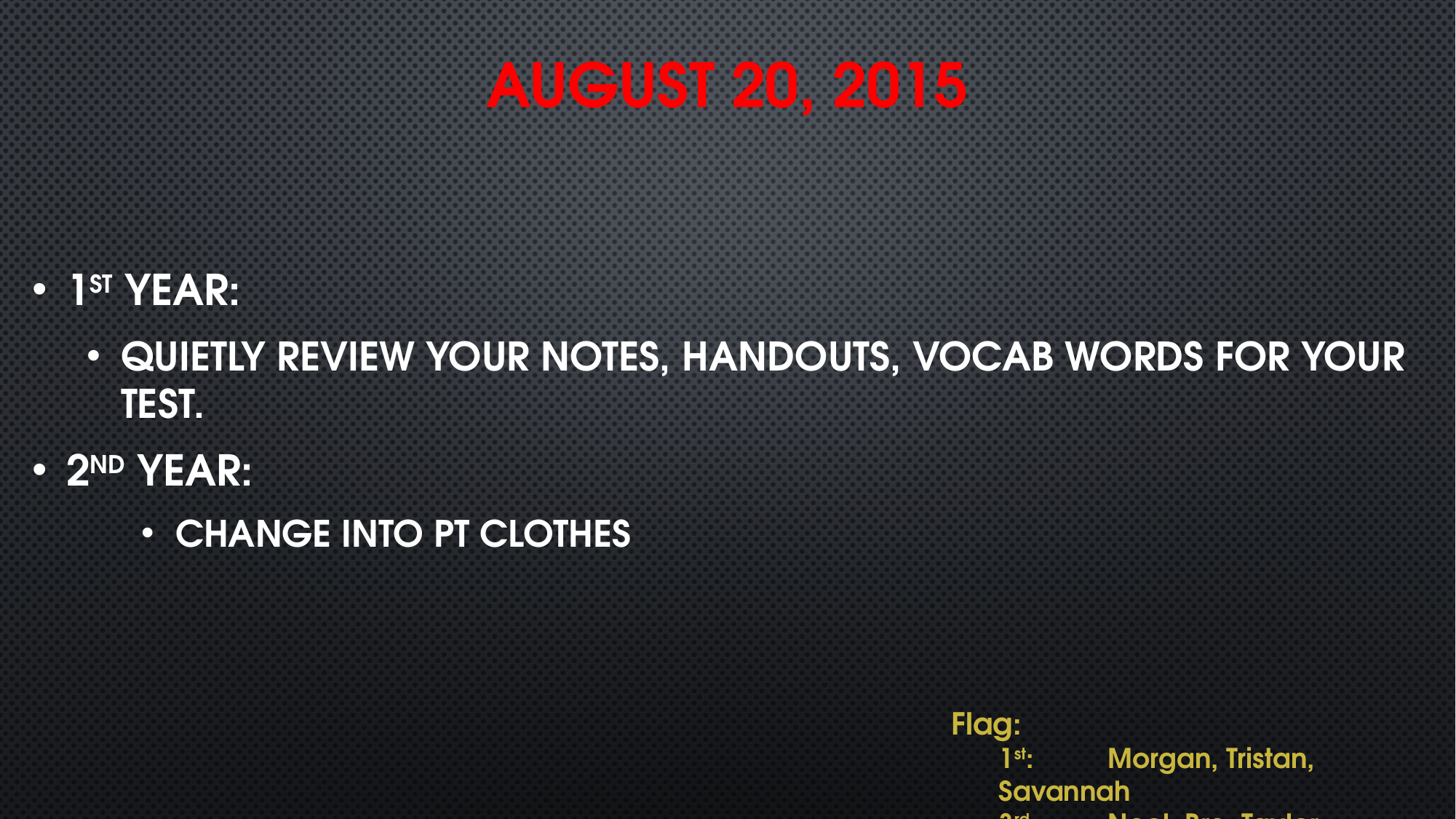

# August 20, 2015
1st Year:
Quietly review your notes, handouts, vocab words for your test.
2nd Year:
Change into PT Clothes

Flag:
1st:	Morgan, Tristan, Savannah
3rd: 	Noel, Bre, Taylor